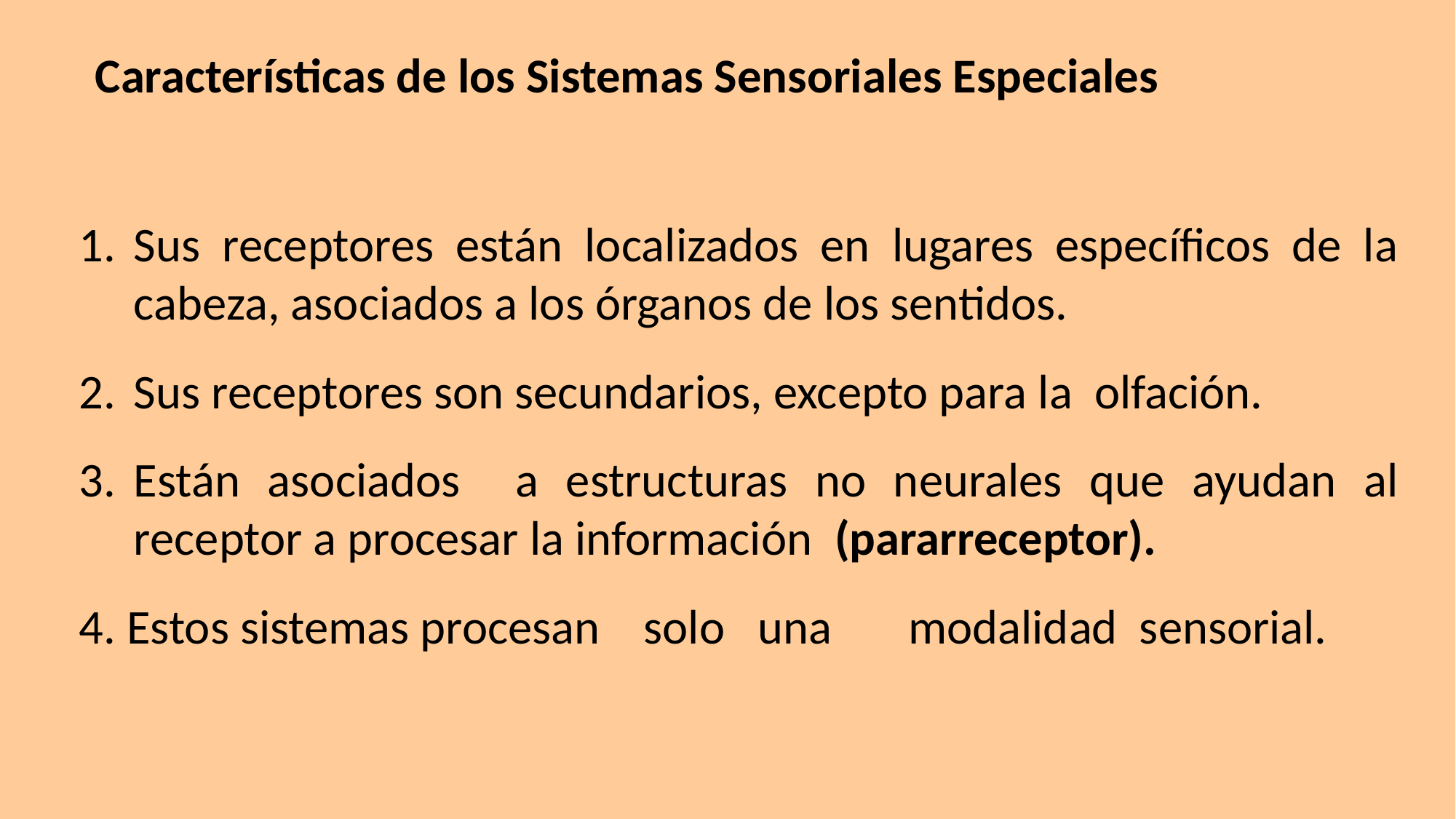

Características de los Sistemas Sensoriales Especiales

Sus receptores están localizados en lugares específicos de la cabeza, asociados a los órganos de los sentidos.
Sus receptores son secundarios, excepto para la  olfación.
Están asociados  a estructuras no neurales que ayudan al receptor a procesar la información  (pararreceptor).
4. Estos sistemas procesan    solo   una       modalidad  sensorial.